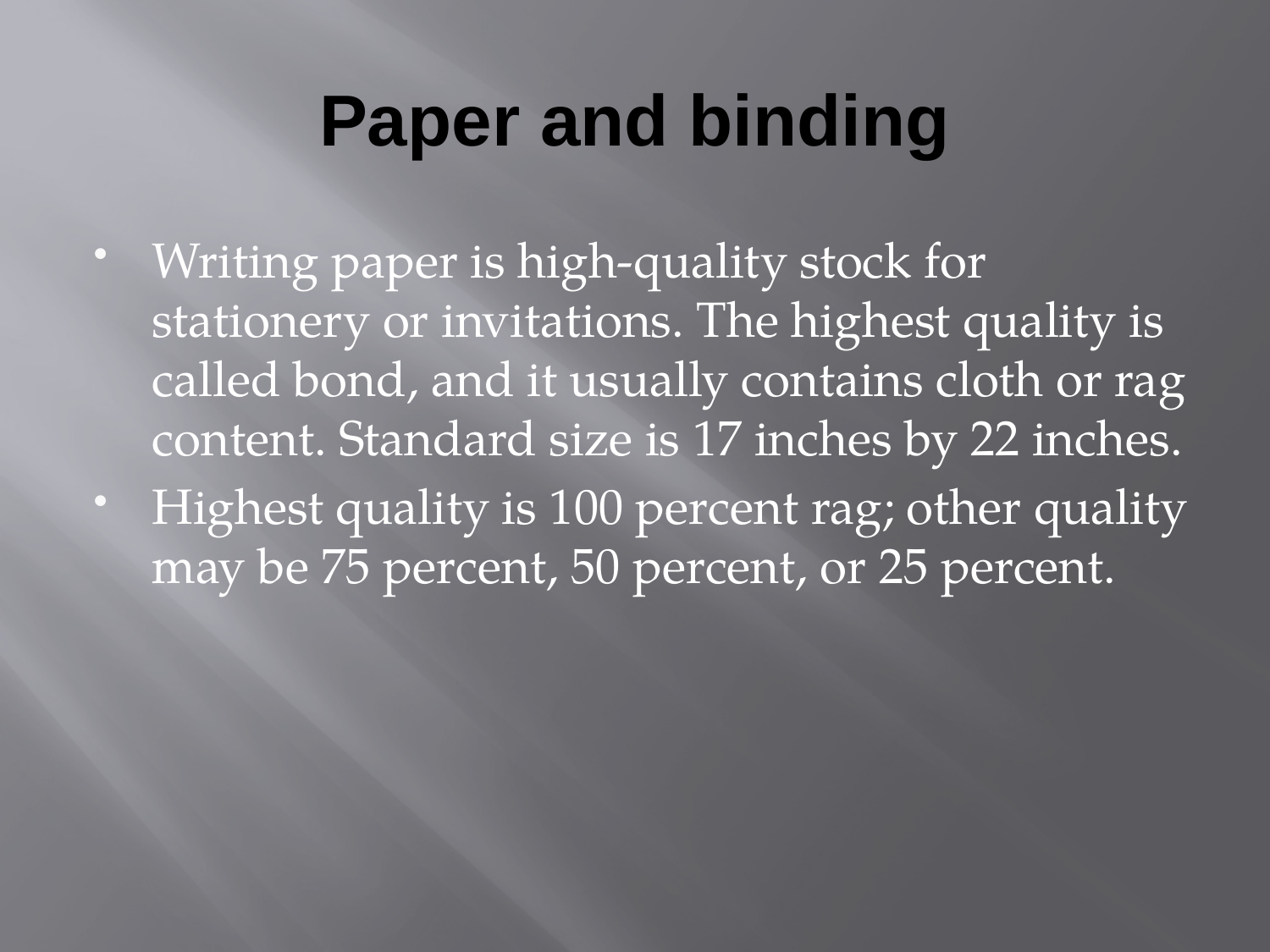

# Paper and binding
Writing paper is high-quality stock for stationery or invitations. The highest quality is called bond, and it usually contains cloth or rag content. Standard size is 17 inches by 22 inches.
Highest quality is 100 percent rag; other quality may be 75 percent, 50 percent, or 25 percent.